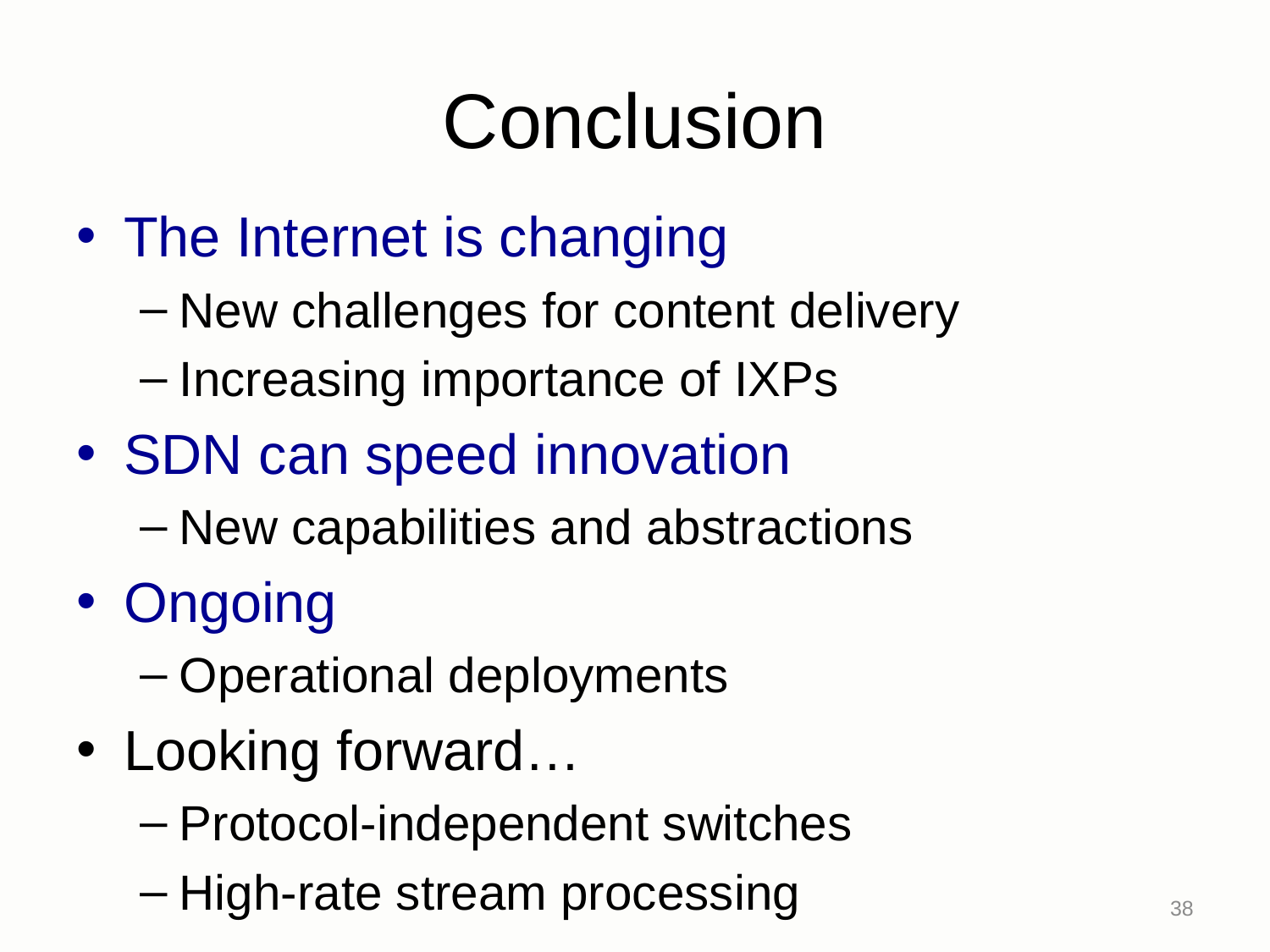

# Conclusion
The Internet is changing
New challenges for content delivery
Increasing importance of IXPs
SDN can speed innovation
New capabilities and abstractions
Ongoing
Operational deployments
Looking forward…
Protocol-independent switches
High-rate stream processing
38